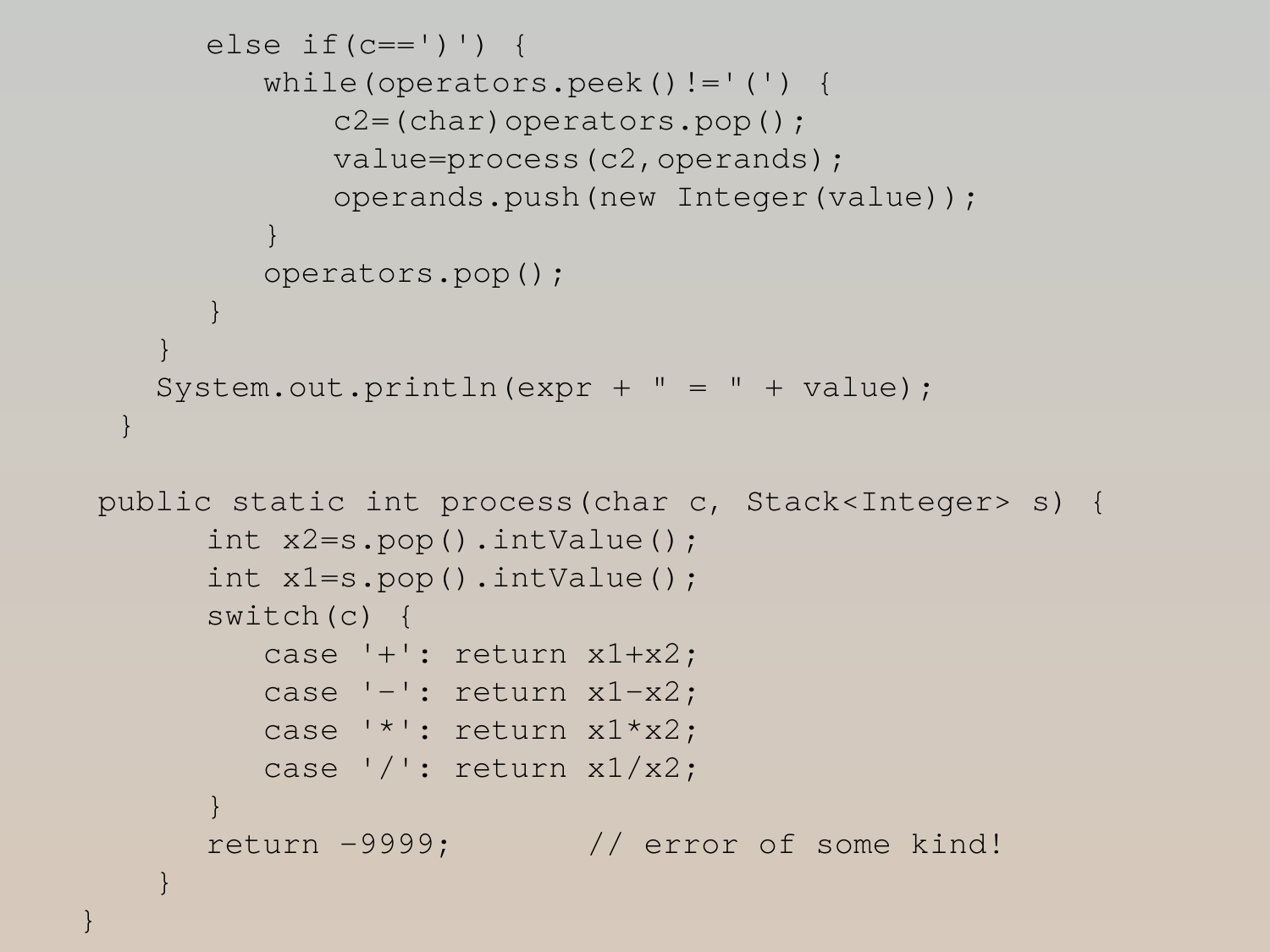

else if(c==')') {
	   while(operators.peek()!='(') {
		c2=(char)operators.pop();
		value=process(c2,operands);
		operands.push(new Integer(value));
	   }
	   operators.pop();
	}
    }
    System.out.println(expr + " = " + value);
  }

 public static int process(char c, Stack<Integer> s) {
 	int x2=s.pop().intValue();
	int x1=s.pop().intValue();
	switch(c) {
	   case '+': return x1+x2;
	   case '-': return x1-x2;
	   case '*': return x1*x2;
	   case '/': return x1/x2;
	}
	return -9999;		// error of some kind!
    }
}